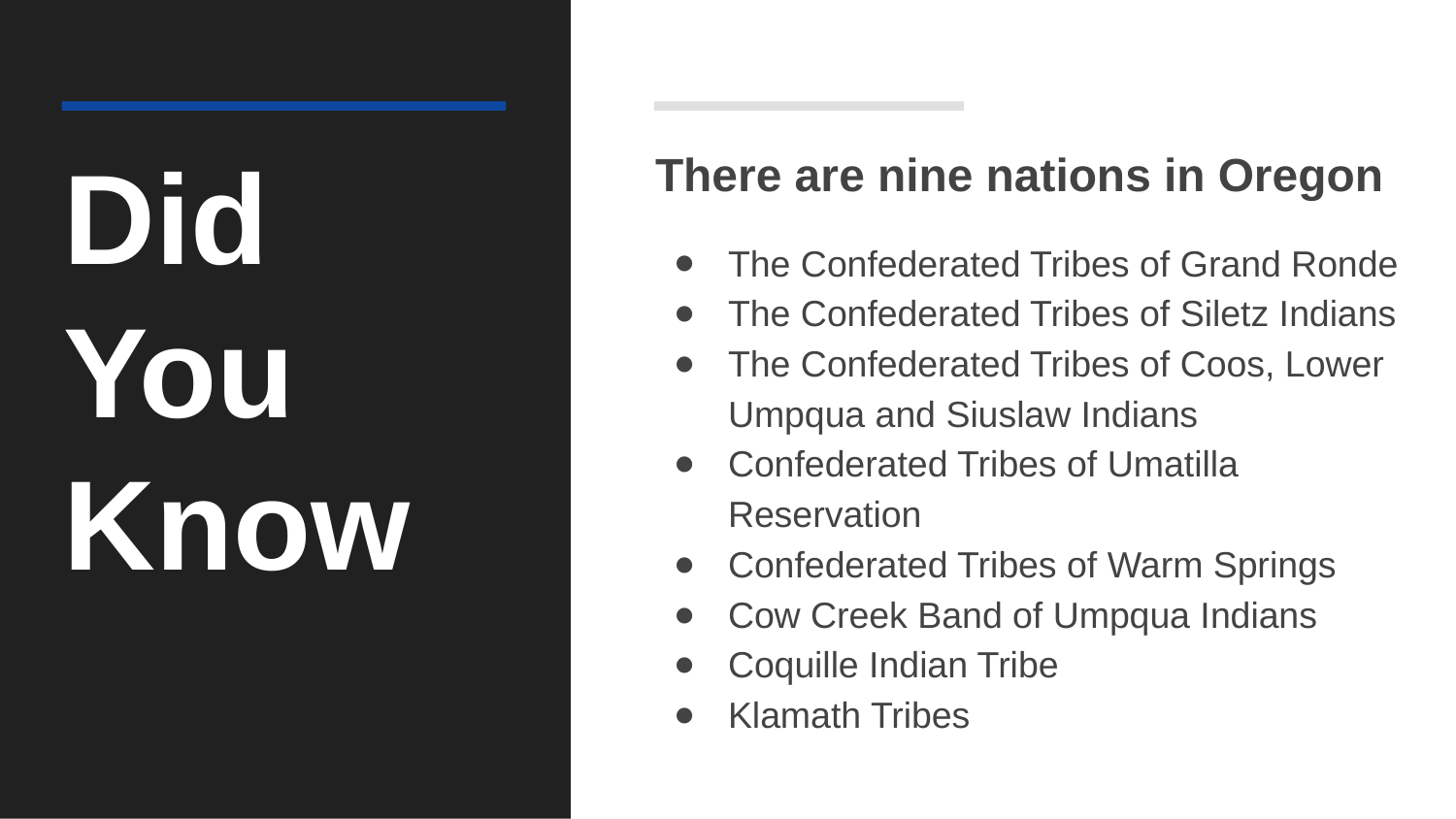

# Did You Know
There are nine nations in Oregon
The Confederated Tribes of Grand Ronde
The Confederated Tribes of Siletz Indians
The Confederated Tribes of Coos, Lower Umpqua and Siuslaw Indians
Confederated Tribes of Umatilla Reservation
Confederated Tribes of Warm Springs
Cow Creek Band of Umpqua Indians
Coquille Indian Tribe
Klamath Tribes